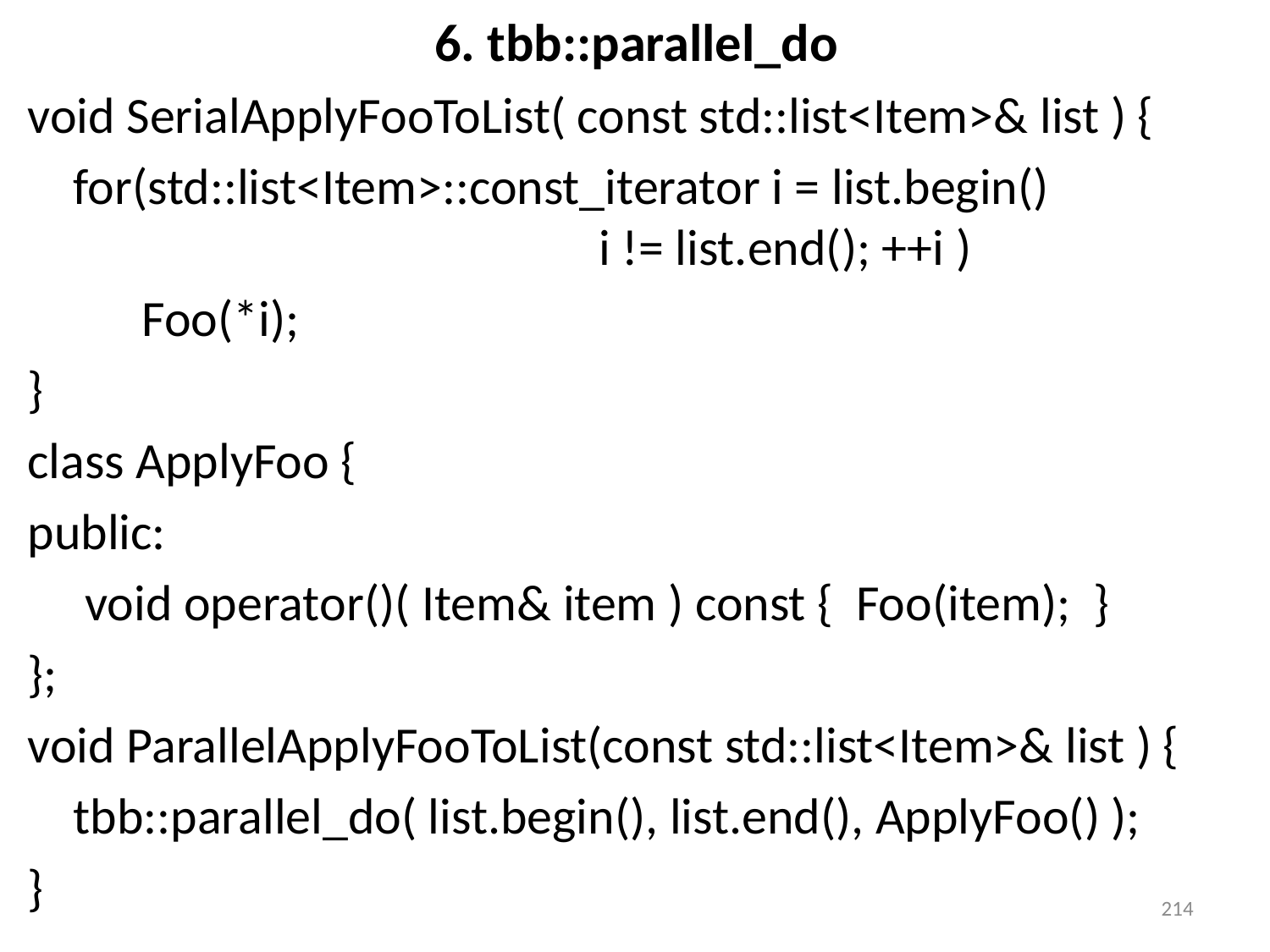

# 6. tbb::parallel_do
void SerialApplyFooToList( const std::list<Item>& list ) {
    for(std::list<Item>::const_iterator i = list.begin() 						i != list.end(); ++i )
	Foo(*i);
}
class ApplyFoo {
public:
     void operator()( Item& item ) const {  Foo(item);  }
};
void ParallelApplyFooToList(const std::list<Item>& list ) {
    tbb::parallel_do( list.begin(), list.end(), ApplyFoo() );
}
214